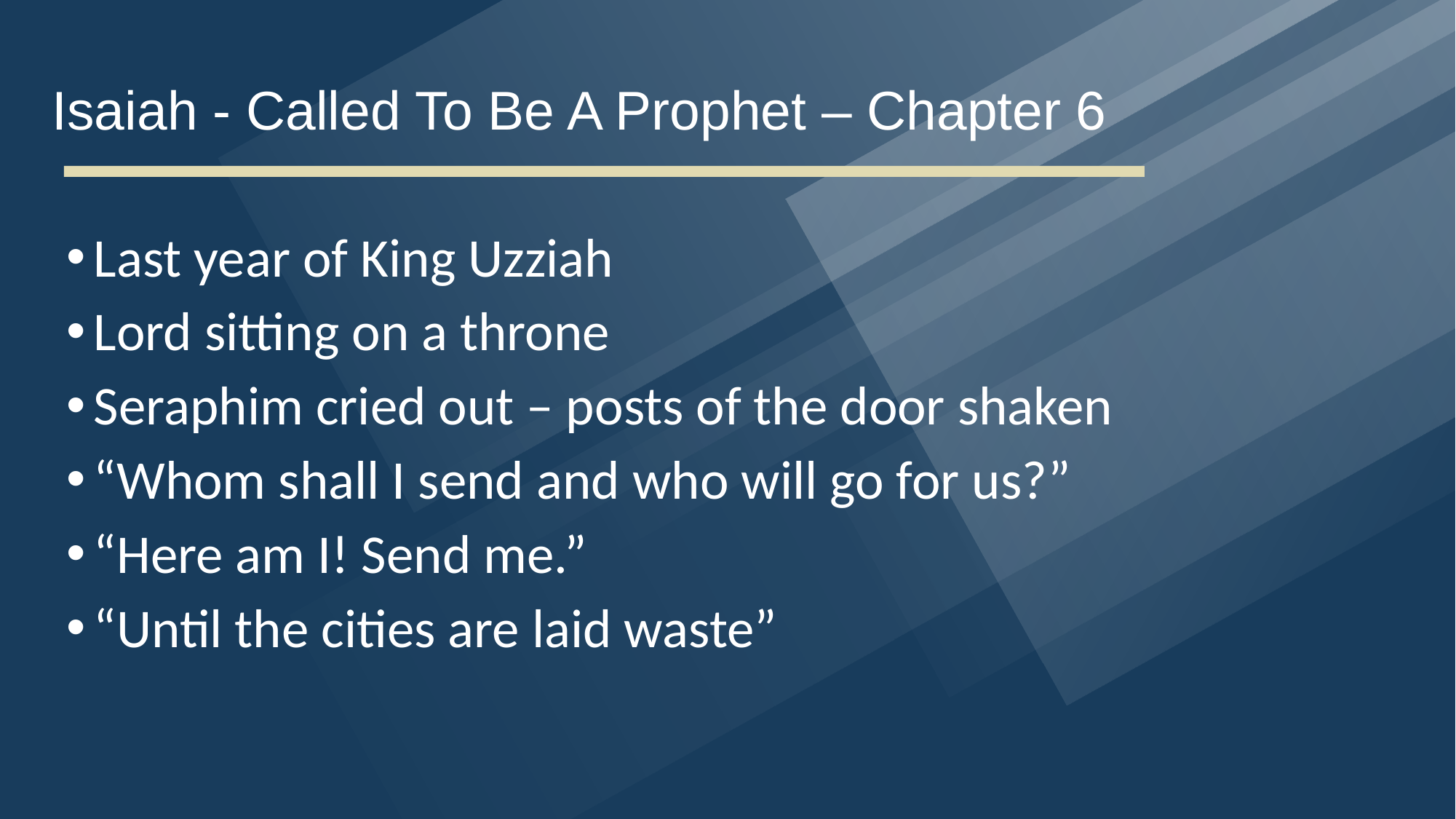

# Isaiah - Called To Be A Prophet – Chapter 6

Last year of King Uzziah
Lord sitting on a throne
Seraphim cried out – posts of the door shaken
“Whom shall I send and who will go for us?”
“Here am I! Send me.”
“Until the cities are laid waste”